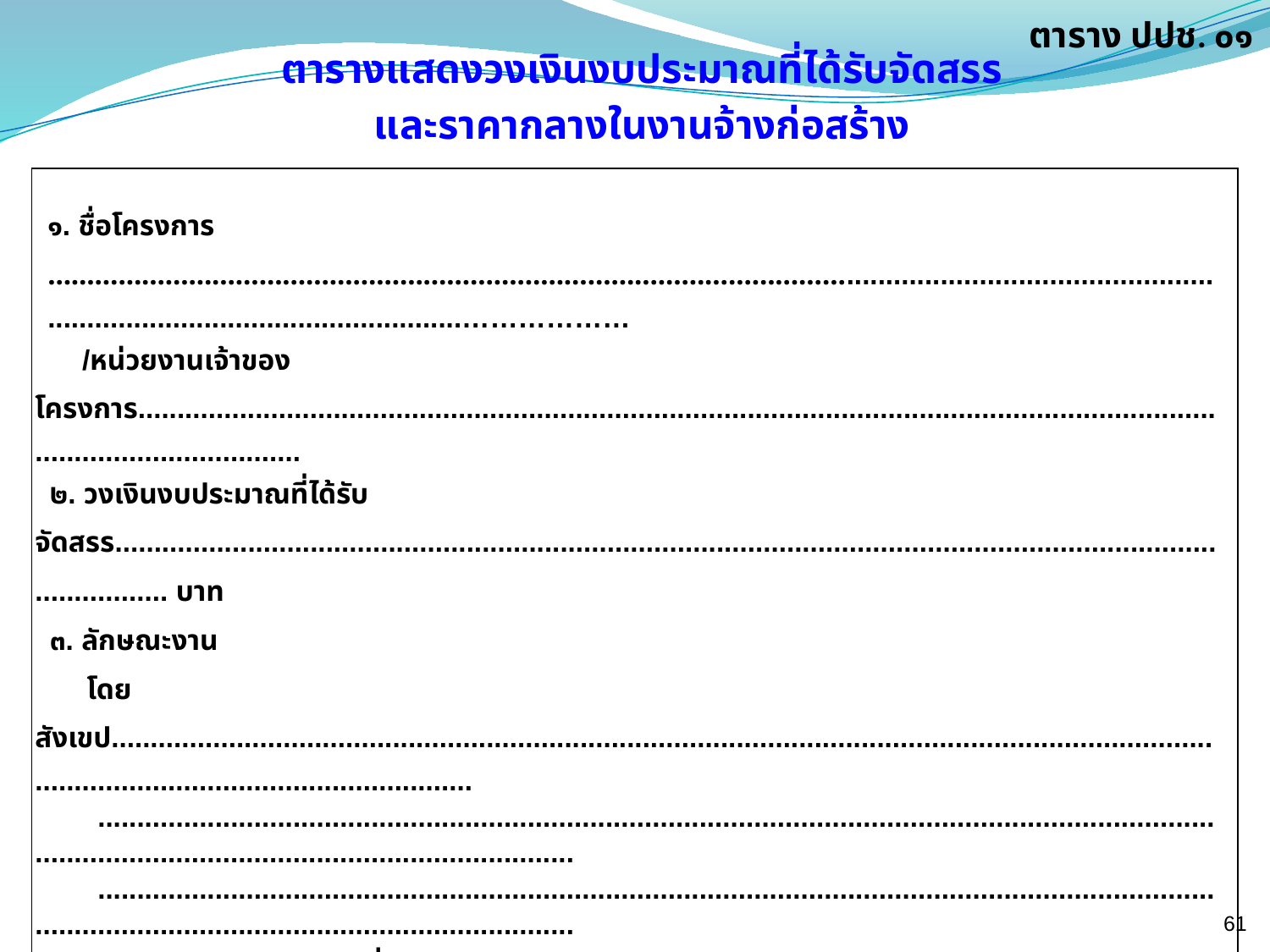

ตาราง ปปช. ๐๑
ตารางแสดงวงเงินงบประมาณที่ได้รับจัดสรร
และราคากลางในงานจ้างก่อสร้าง
| ๑. ชื่อโครงการ …………………………………………………………………………………………....................................................................................................……………… /หน่วยงานเจ้าของโครงการ............................................................................................................................................................................ ๒. วงเงินงบประมาณที่ได้รับจัดสรร.............................................................................................................................................................. บาท ๓. ลักษณะงาน โดยสังเขป..................................................................................................................................................................................................... .................................................................................................................................................................................................................... .................................................................................................................................................................................................................... ๔. ราคากลางคำนวณ ณ วันที่................................................................เป็นเงิน.......................................................................................... บาท ๕. บัญชีประมาณการราคากลาง ๕.๑ ........................................................................................................................................................................................................... ๕.๒ ........................................................................................................................................................................................................... ๖. รายชื่อคณะกรรมการกำหนดราคากลาง ๖.๑ ............................................................................................................................................................................................................ ๖.๒ ............................................................................................................................................................................................................ ๖.๓ ............................................................................................................................................................................................................ |
| --- |

61